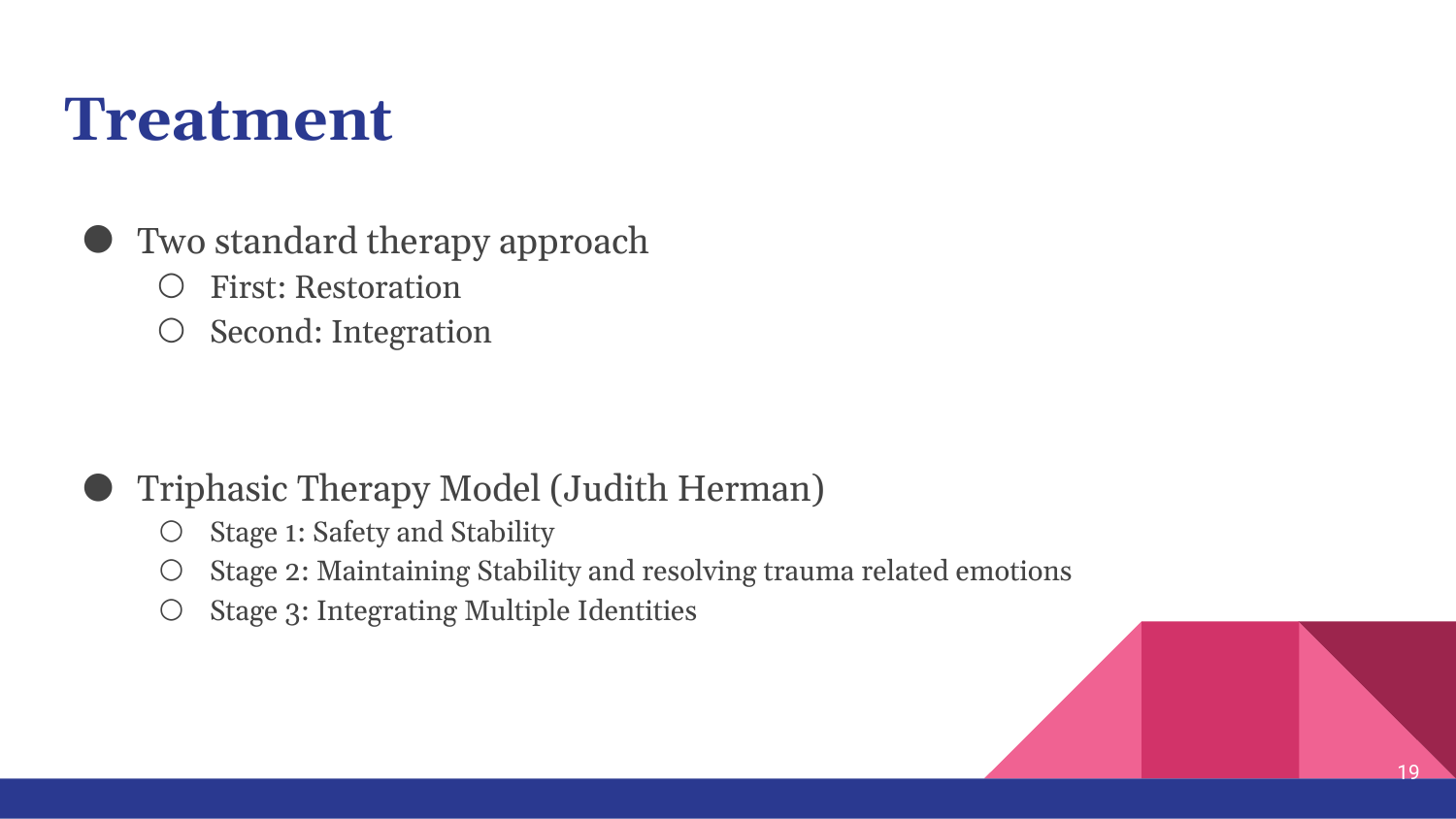

# Treatment
Two standard therapy approach
First: Restoration
Second: Integration

Triphasic Therapy Model (Judith Herman)
Stage 1: Safety and Stability
Stage 2: Maintaining Stability and resolving trauma related emotions
Stage 3: Integrating Multiple Identities
19